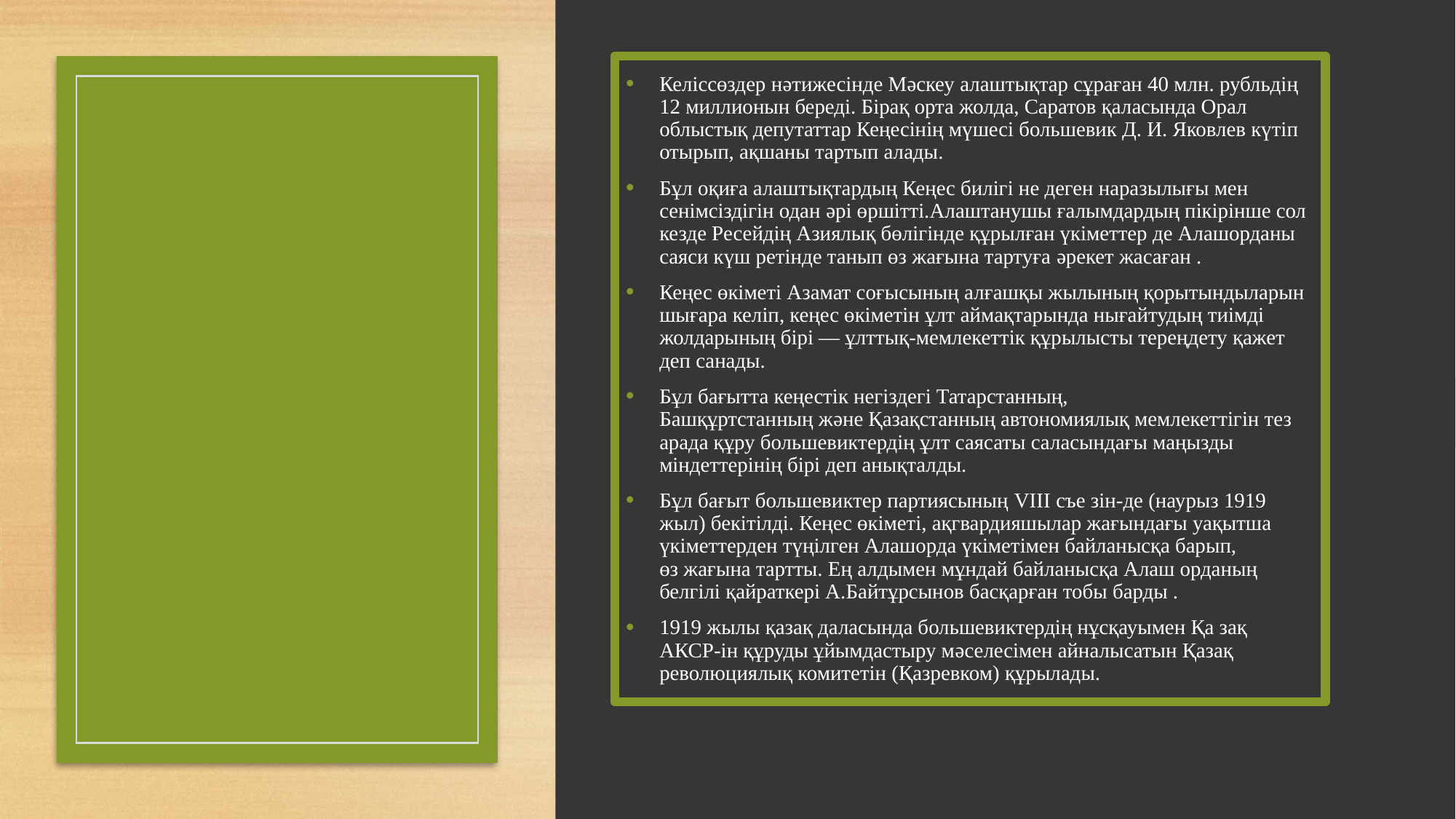

Келіссөздер нəтижесінде Мəскеу алаштықтар сұраған 40 млн. рубльдің 12 миллионын береді. Бірақ орта жолда, Саратов қаласында Орал облыстық депутаттар Кеңесінің мүшесі большевик Д. И. Яковлев күтіп отырып, ақшаны тартып алады.
Бұл оқиға алаштықтардың Кеңес билігі не деген наразылығы мен сенімсіздігін одан əрі өршітті.Алаштанушы ғалымдардың пікірінше сол кезде Ресейдің Азиялық бөлігінде құрылған үкіметтер де Алашорданы саяси күш ретінде танып өз жағына тартуға əрекет жасаған .
Кеңес өкіметі Азамат соғысының алғашқы жылының қорытындыларын шығара келіп, кеңес өкіметін ұлт аймақтарында нығайтудың тиімді жолдарының бірі — ұлттық-мемлекеттік құрылысты тереңдету қажет деп санады.
Бұл бағытта кеңестік негіздегі Татарстанның, Башқұртстанның жəне Қазақстанның автономиялық мемлекеттігін тез арада құру большевиктердің ұлт саясаты саласындағы маңызды міндеттерінің бірі деп анықталды.
Бұл бағыт большевиктер партиясының VIII съе зін-де (наурыз 1919 жыл) бекітілді. Кеңес өкіметі, ақгвардияшылар жағындағы уақытша үкіметтерден түңілген Алашорда үкіметімен байланысқа барып, өз жағына тартты. Ең алдымен мұндай байланысқа Алаш орданың белгілі қайраткері А.Байтұрсынов басқарған тобы барды .
1919 жылы қазақ даласында большевиктердің нұсқауымен Қа зақ АКСР-ін құруды ұйымдастыру мəселесімен айналысатын Қазақ революциялық комитетін (Қазревком) құрылады.